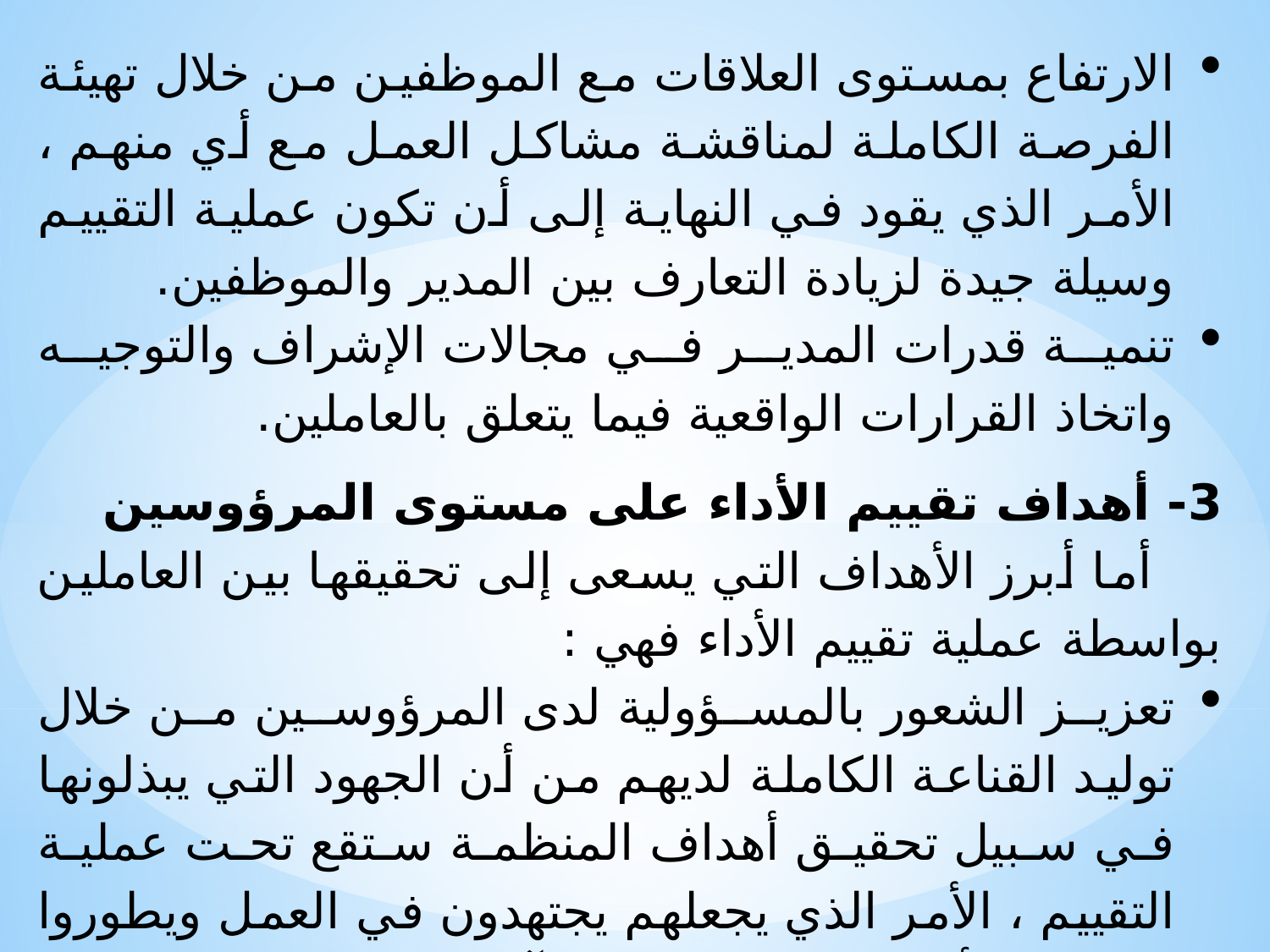

الارتفاع بمستوى العلاقات مع الموظفين من خلال تهيئة الفرصة الكاملة لمناقشة مشاكل العمل مع أي منهم ، الأمر الذي يقود في النهاية إلى أن تكون عملية التقييم وسيلة جيدة لزيادة التعارف بين المدير والموظفين.
تنمية قدرات المدير في مجالات الإشراف والتوجيه واتخاذ القرارات الواقعية فيما يتعلق بالعاملين.
3- أهداف تقييم الأداء على مستوى المرؤوسين
أما أبرز الأهداف التي يسعى إلى تحقيقها بين العاملين بواسطة عملية تقييم الأداء فهي :
تعزيز الشعور بالمسؤولية لدى المرؤوسين من خلال توليد القناعة الكاملة لديهم من أن الجهود التي يبذلونها في سبيل تحقيق أهداف المنظمة ستقع تحت عملية التقييم ، الأمر الذي يجعلهم يجتهدون في العمل ويطوروا مستويات أدائهم ليفوزوا بالمكافآت ويتجنبوا العقوبات.